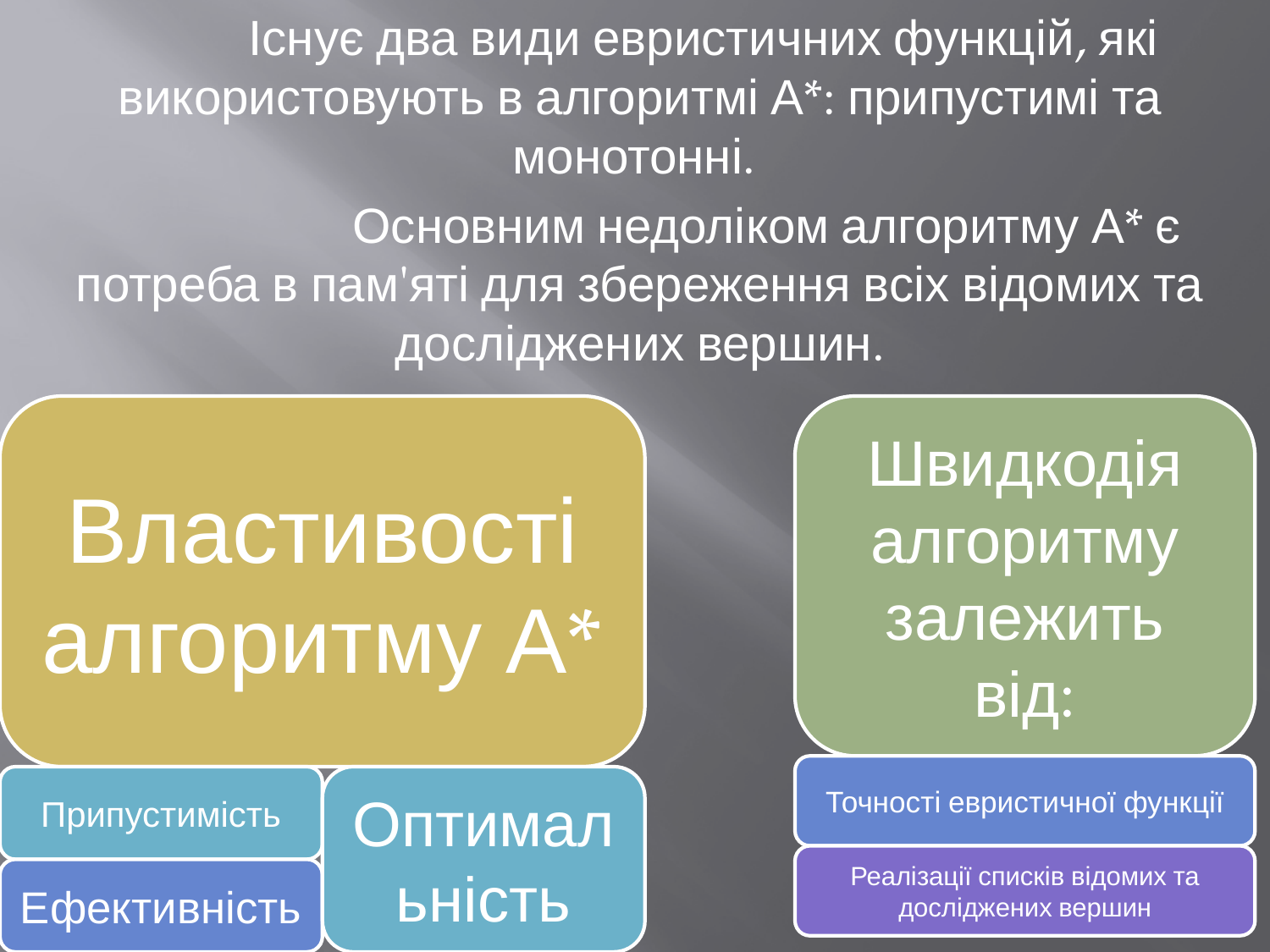

Існує два види евристичних функцій, які використовують в алгоритмі А*: припустимі та монотонні.
		Основним недоліком алгоритму А* є потреба в пам'яті для збереження всіх відомих та досліджених вершин.

Властивості алгоритму А*
Припустимість
Ефективність
Оптимальність
Швидкодія алгоритму залежить від:
Точності евристичної функції
Реалізації списків відомих та досліджених вершин